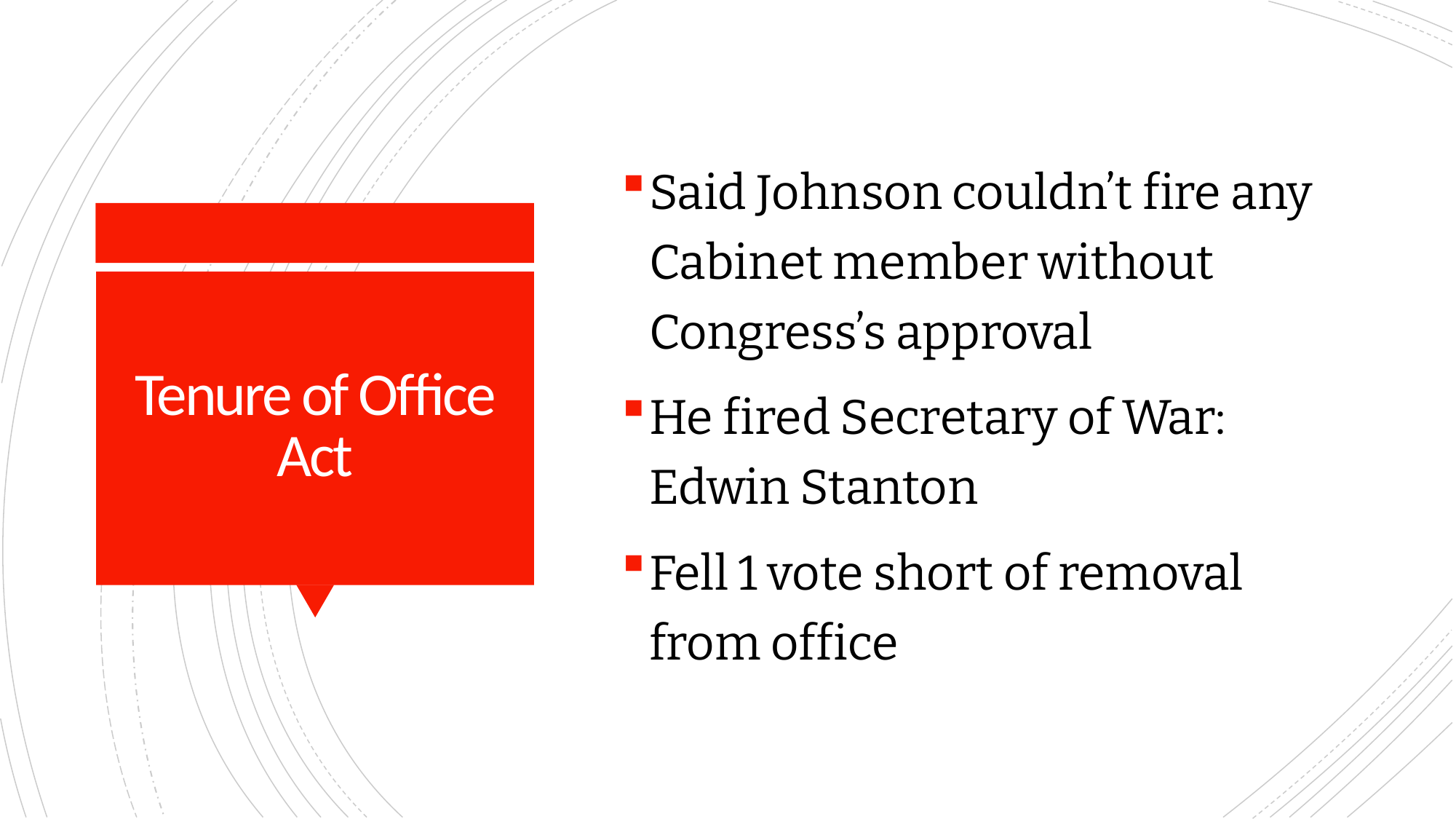

Said Johnson couldn’t fire any Cabinet member without Congress’s approval
He fired Secretary of War: Edwin Stanton
Fell 1 vote short of removal from office
# Tenure of Office Act